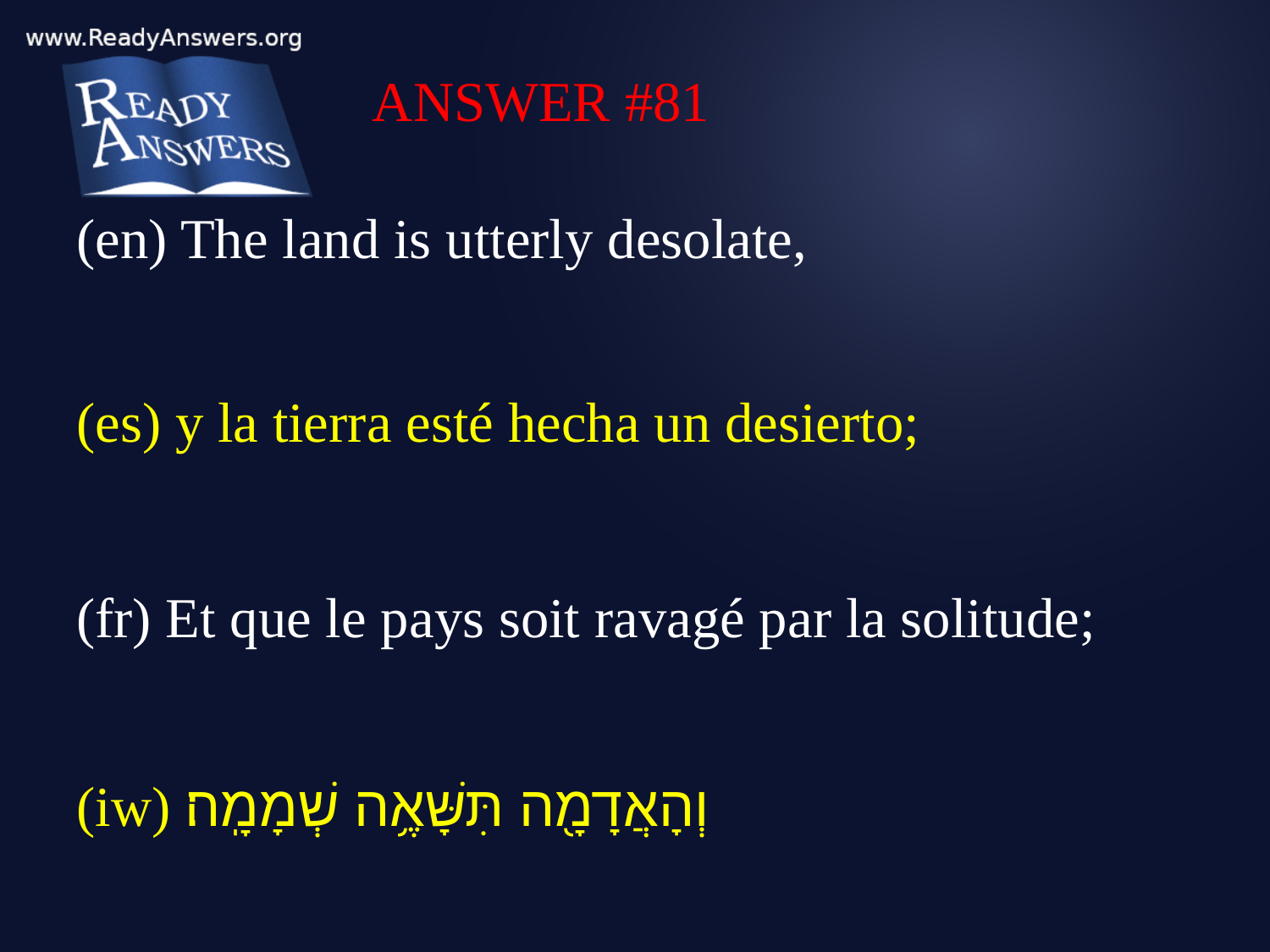

ANSWER #81
(en) The land is utterly desolate,
(es) y la tierra esté hecha un desierto;
(fr) Et que le pays soit ravagé par la solitude;
(iw) וְהָאֲדָמָ֖ה תִּשָּׁאֶ֥ה שְׁמָמָֽה׃